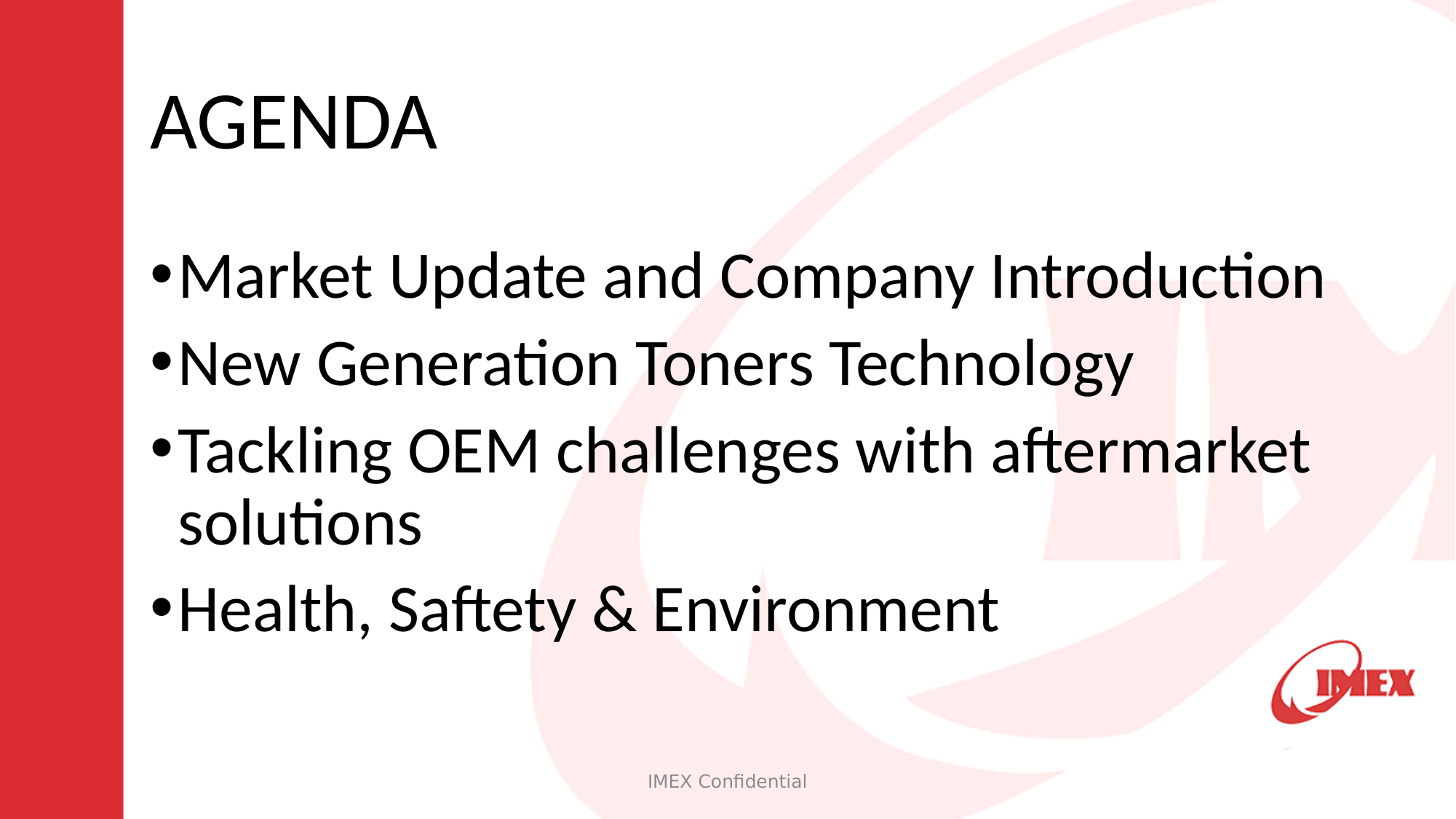

# AGENDA
Market Update and Company Introduction
New Generation Toners Technology
Tackling OEM challenges with aftermarket solutions
Health, Saftety & Environment

IMEX Confidential